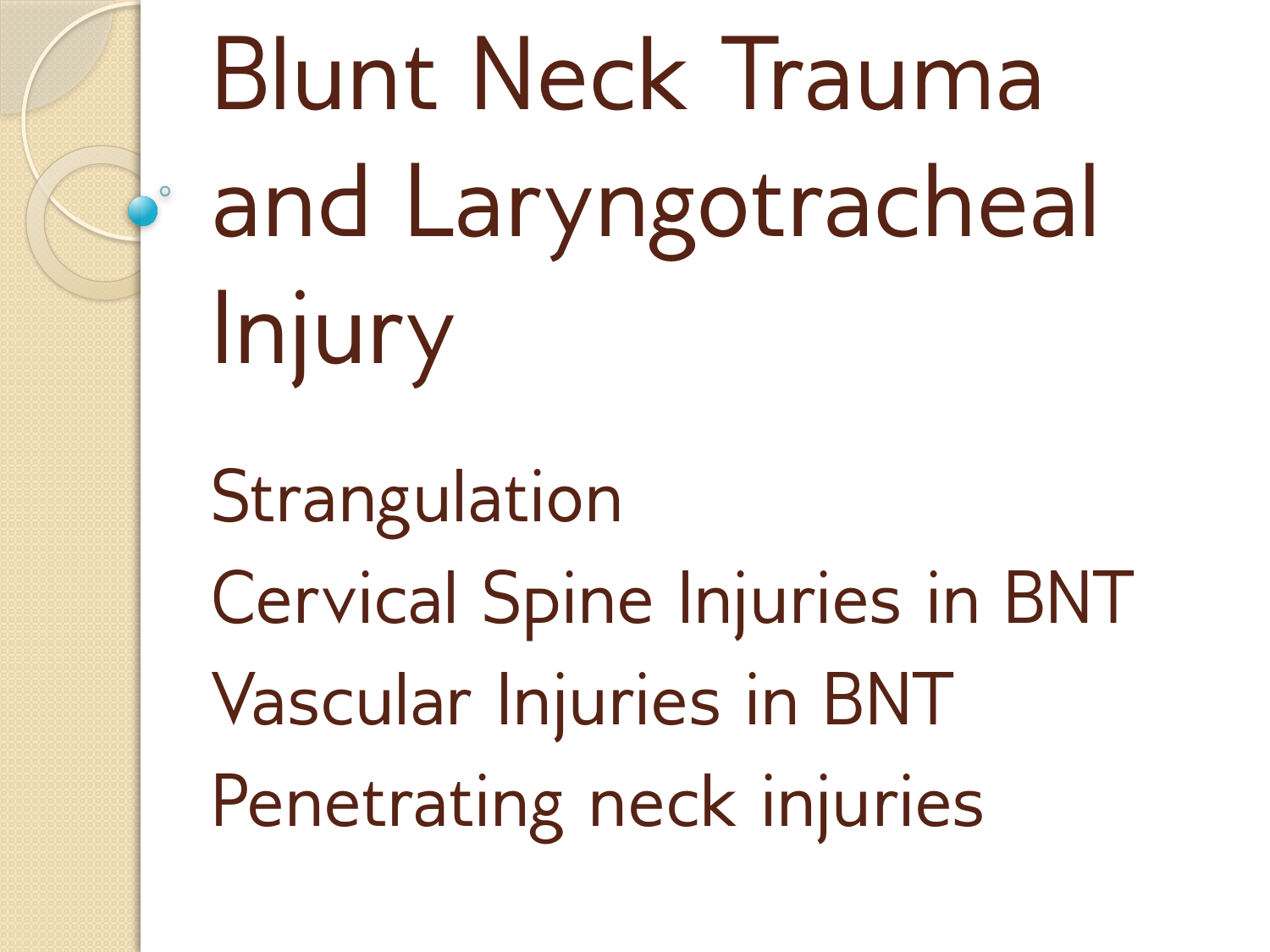

# Blunt Neck Trauma and Laryngotracheal Injury
Strangulation
Cervical Spine Injuries in BNT
Vascular Injuries in BNT
Penetrating neck injuries